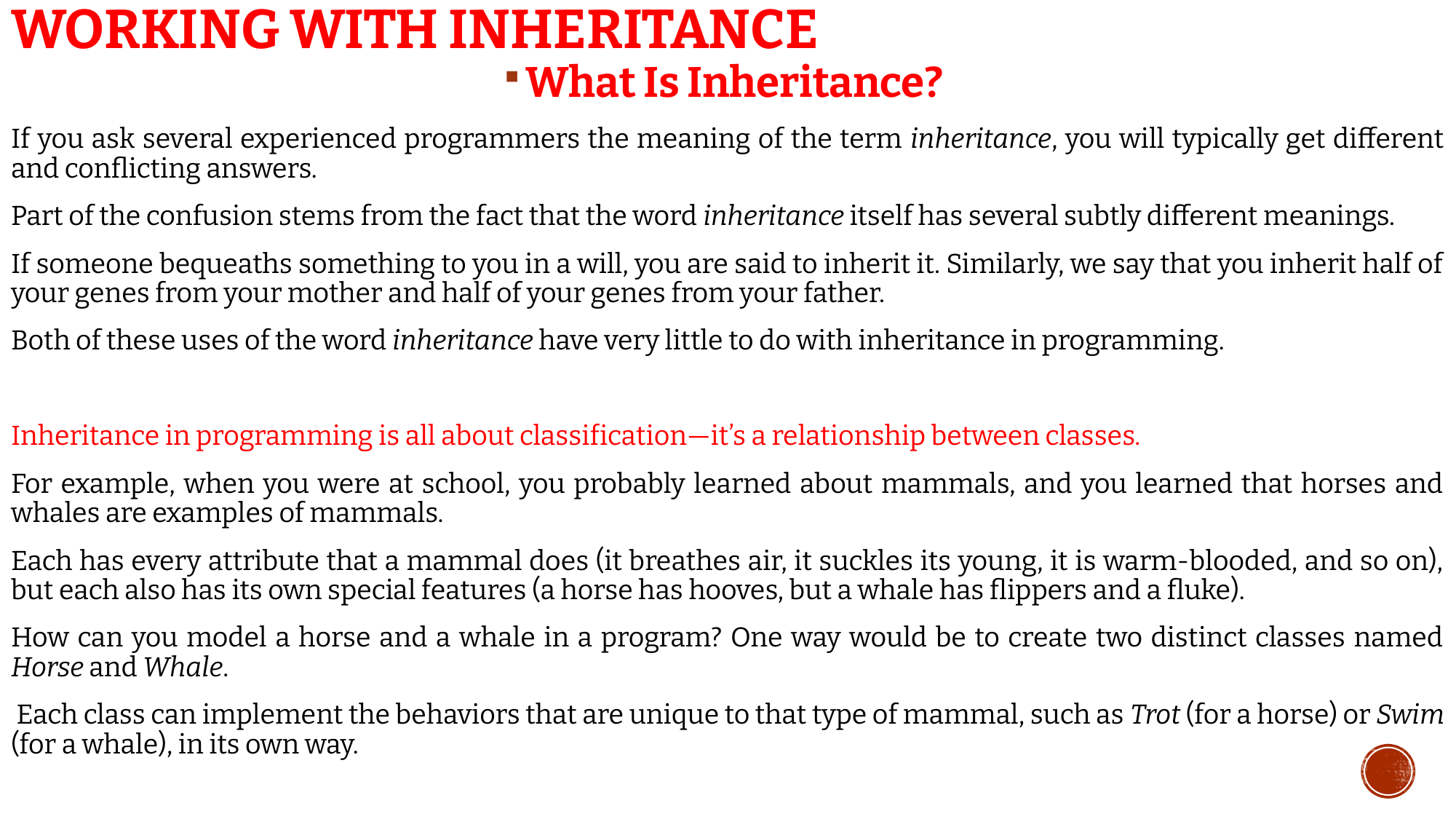

# Working with Inheritance
What Is Inheritance?
If you ask several experienced programmers the meaning of the term inheritance, you will typically get different and conflicting answers.
Part of the confusion stems from the fact that the word inheritance itself has several subtly different meanings.
If someone bequeaths something to you in a will, you are said to inherit it. Similarly, we say that you inherit half of your genes from your mother and half of your genes from your father.
Both of these uses of the word inheritance have very little to do with inheritance in programming.

Inheritance in programming is all about classification—it’s a relationship between classes.
For example, when you were at school, you probably learned about mammals, and you learned that horses and whales are examples of mammals.
Each has every attribute that a mammal does (it breathes air, it suckles its young, it is warm-blooded, and so on), but each also has its own special features (a horse has hooves, but a whale has flippers and a fluke).
How can you model a horse and a whale in a program? One way would be to create two distinct classes named Horse and Whale.
 Each class can implement the behaviors that are unique to that type of mammal, such as Trot (for a horse) or Swim (for a whale), in its own way.